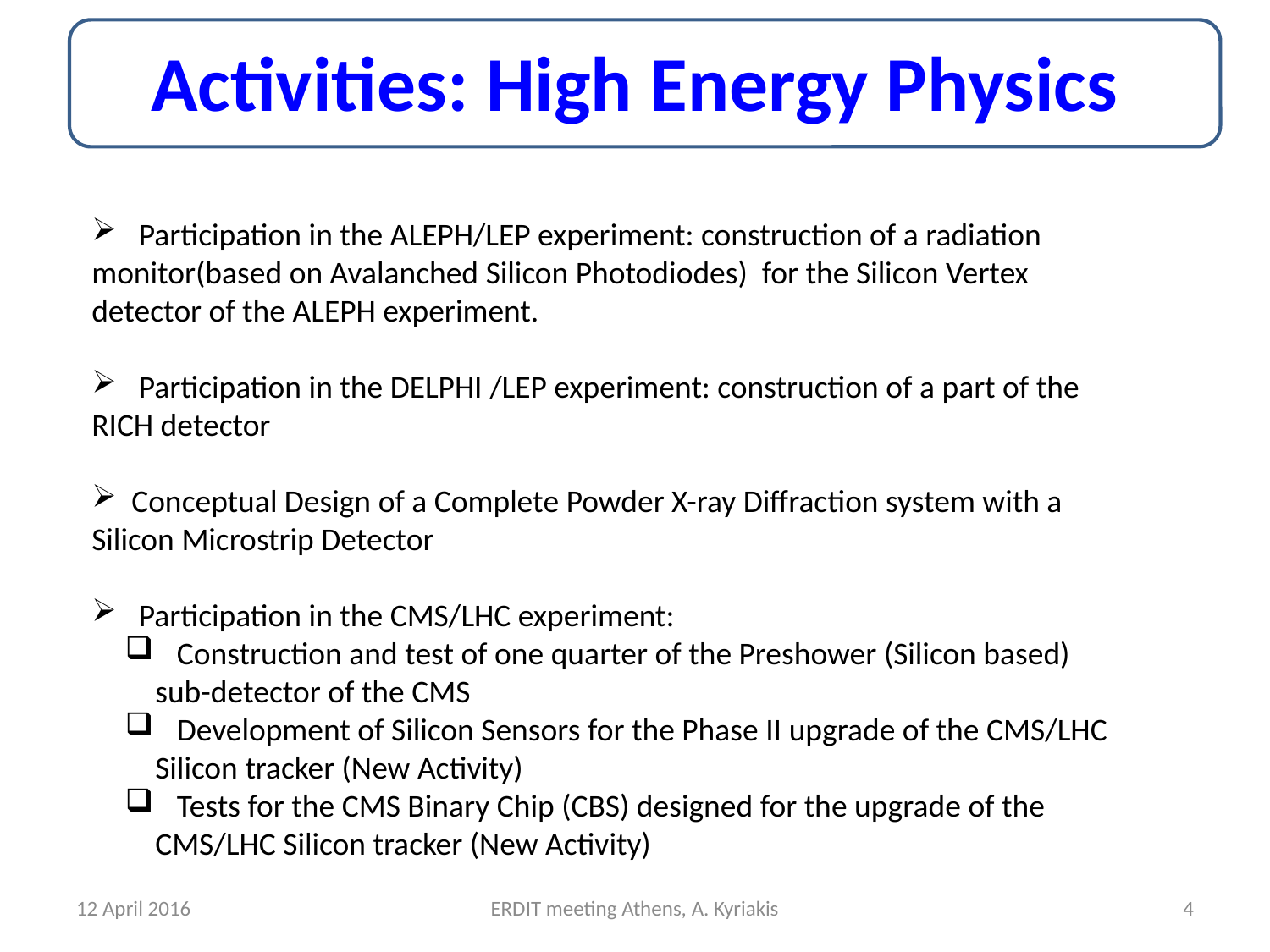

# Activities: High Energy Physics

   Participation in the ALEPH/LEP experiment: construction of a radiation monitor(based on Avalanched Silicon Photodiodes)  for the Silicon Vertex detector of the ALEPH experiment.

   Participation in the DELPHI /LEP experiment: construction of a part of the RICH detector

  Conceptual Design of a Complete Powder X-ray Diffraction system with a Silicon Microstrip Detector

   Participation in the CMS/LHC experiment:
   Construction and test of one quarter of the Preshower (Silicon based) sub-detector of the CMS
   Development of Silicon Sensors for the Phase II upgrade of the CMS/LHC Silicon tracker (New Activity)
   Tests for the CMS Binary Chip (CBS) designed for the upgrade of the CMS/LHC Silicon tracker (New Activity)
12 April 2016
ERDIT meeting Athens, A. Kyriakis
4